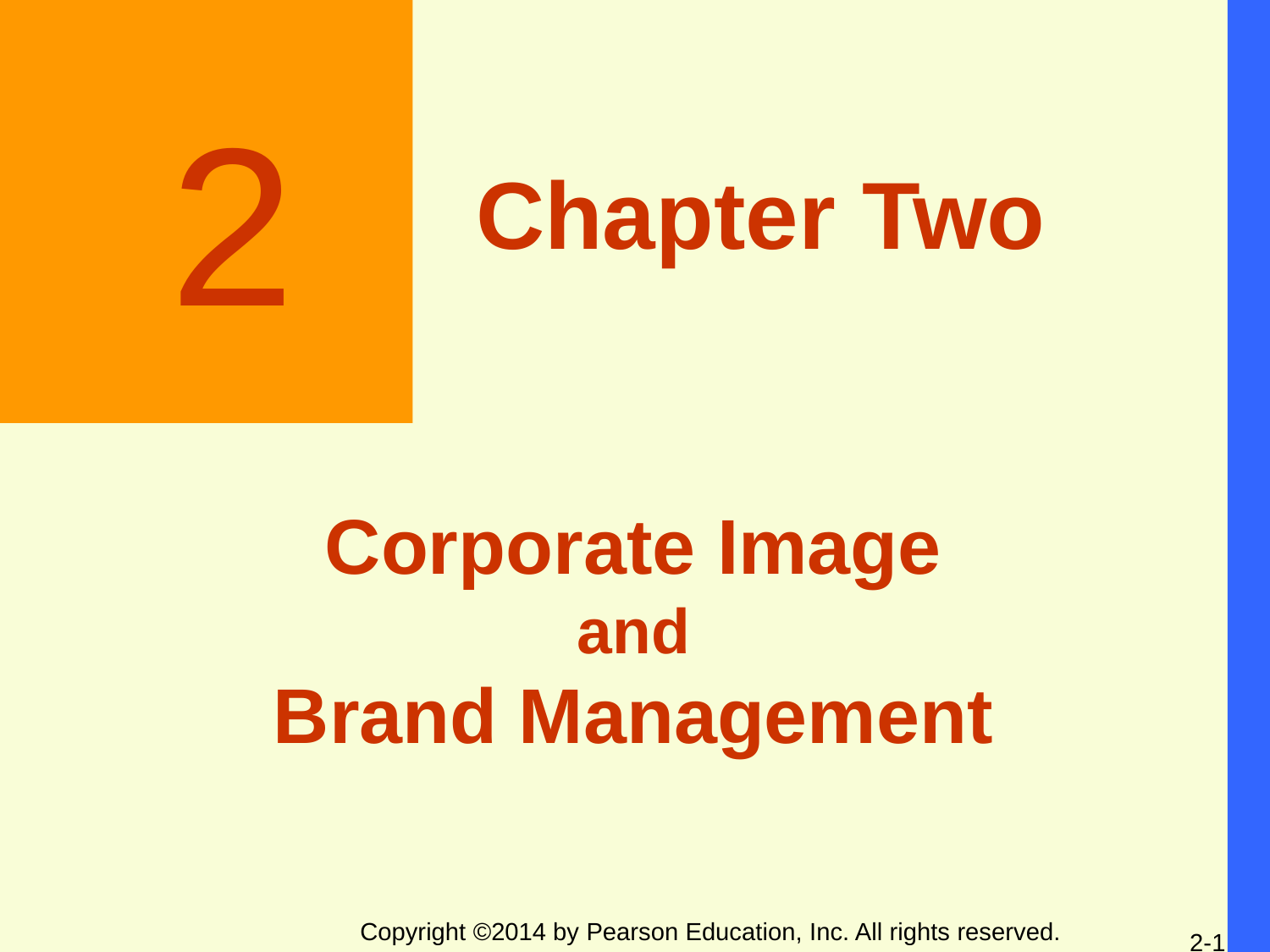

2
		Chapter Two

Corporate Image
and
Brand Management
Copyright ©2014 by Pearson Education, Inc. All rights reserved.
2-1